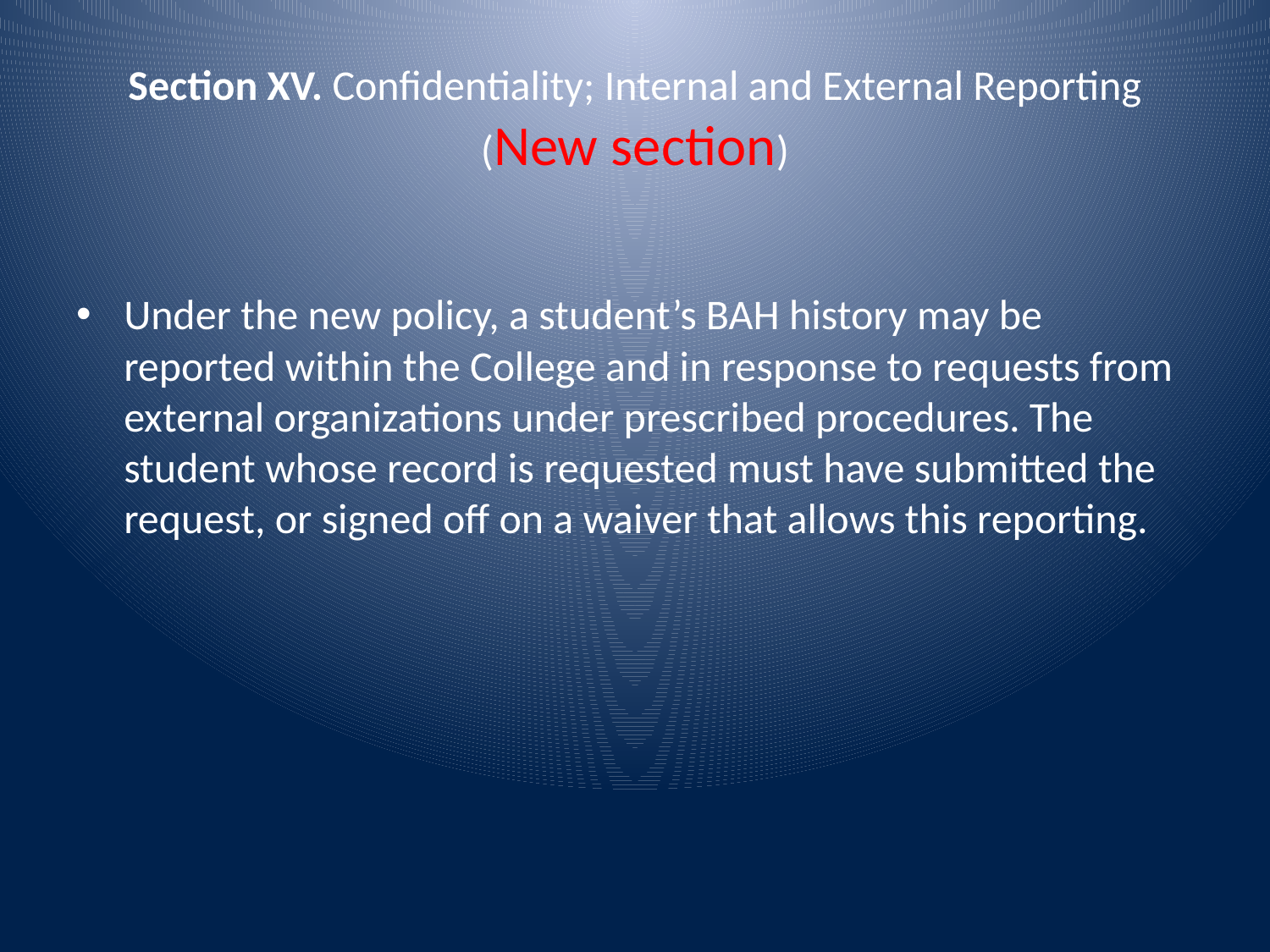

# Section XV. Confidentiality; Internal and External Reporting (New section)

Under the new policy, a student’s BAH history may be reported within the College and in response to requests from external organizations under prescribed procedures. The student whose record is requested must have submitted the request, or signed off on a waiver that allows this reporting.